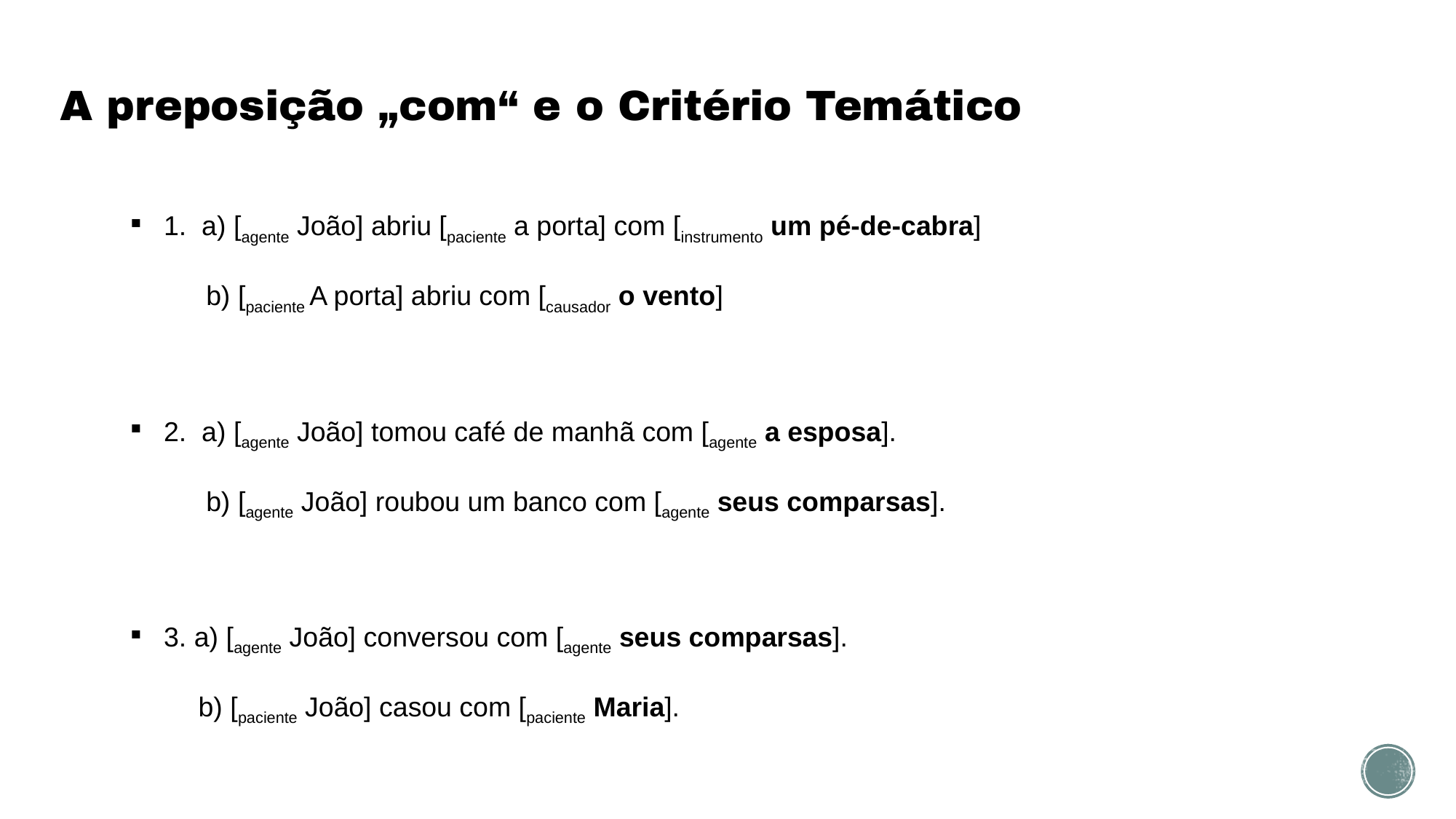

# A preposição „com“ e o Critério Temático
1.  a) [agente João] abriu [paciente a porta] com [instrumento um pé-de-cabra]

          b) [paciente A porta] abriu com [causador o vento]

2.  a) [agente João] tomou café de manhã com [agente a esposa].

          b) [agente João] roubou um banco com [agente seus comparsas].

3. a) [agente João] conversou com [agente seus comparsas].

         b) [paciente João] casou com [paciente Maria].